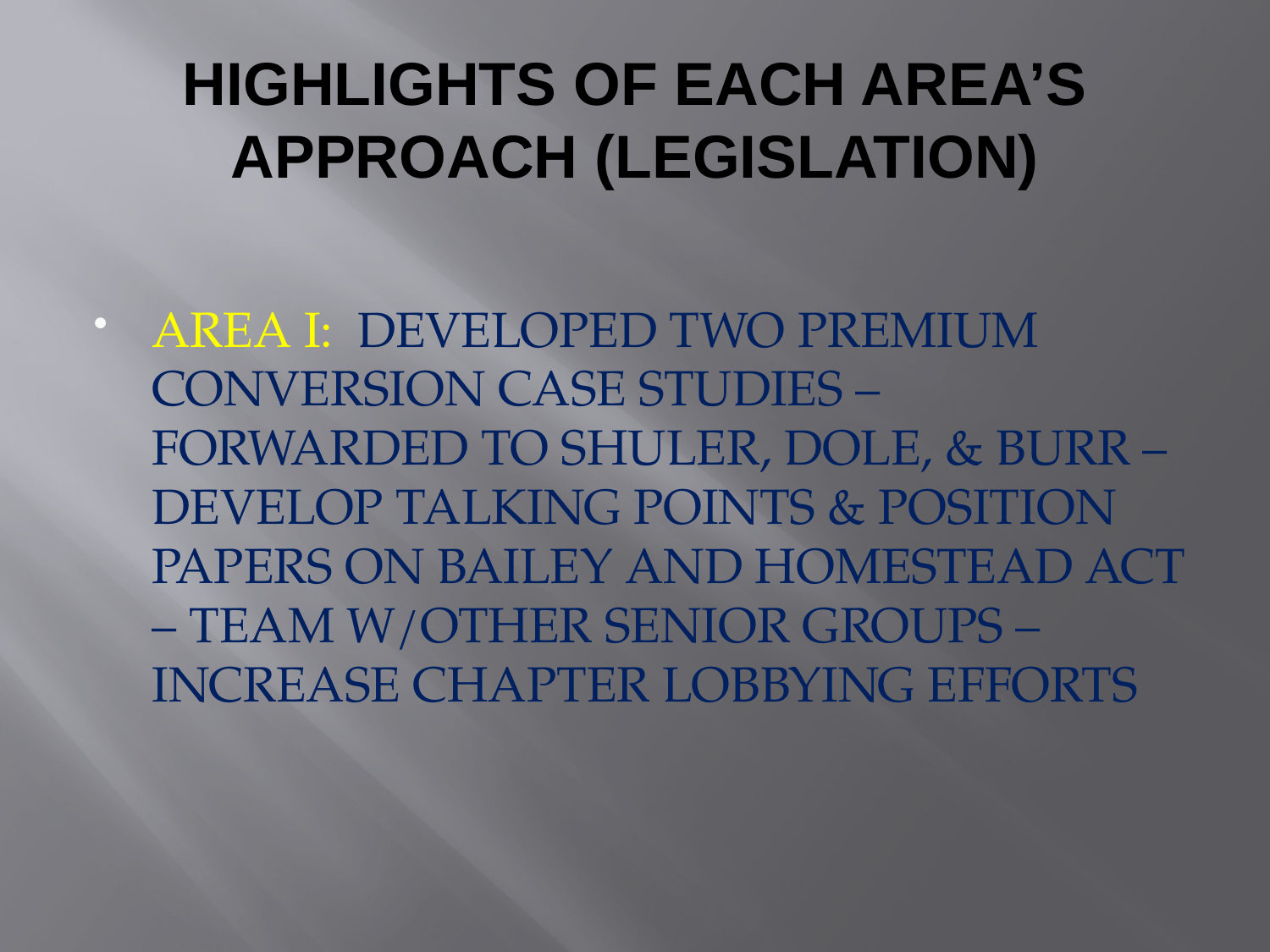

# HIGHLIGHTS OF EACH AREA’S APPROACH (LEGISLATION)

AREA I:  DEVELOPED TWO PREMIUM CONVERSION CASE STUDIES – FORWARDED TO SHULER, DOLE, & BURR – DEVELOP TALKING POINTS & POSITION PAPERS ON BAILEY AND HOMESTEAD ACT – TEAM W/OTHER SENIOR GROUPS – INCREASE CHAPTER LOBBYING EFFORTS